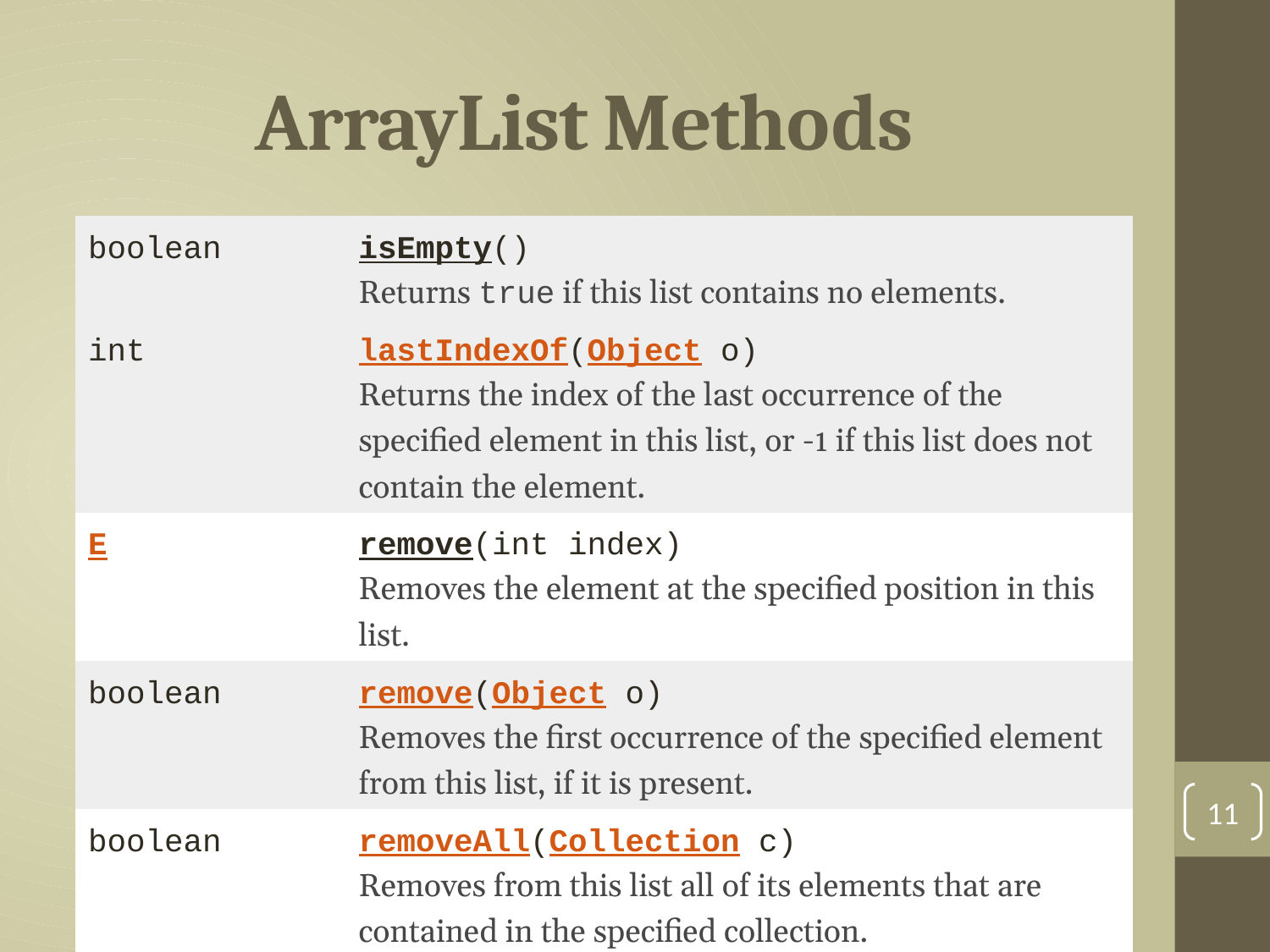

# ArrayList Methods
| boolean | isEmpty() Returns true if this list contains no elements. |
| --- | --- |
| int | lastIndexOf(Object o) Returns the index of the last occurrence of the specified element in this list, or -1 if this list does not contain the element. |
| E | remove(int index) Removes the element at the specified position in this list. |
| boolean | remove(Object o) Removes the first occurrence of the specified element from this list, if it is present. |
| boolean | removeAll(Collection c) Removes from this list all of its elements that are contained in the specified collection. |
11